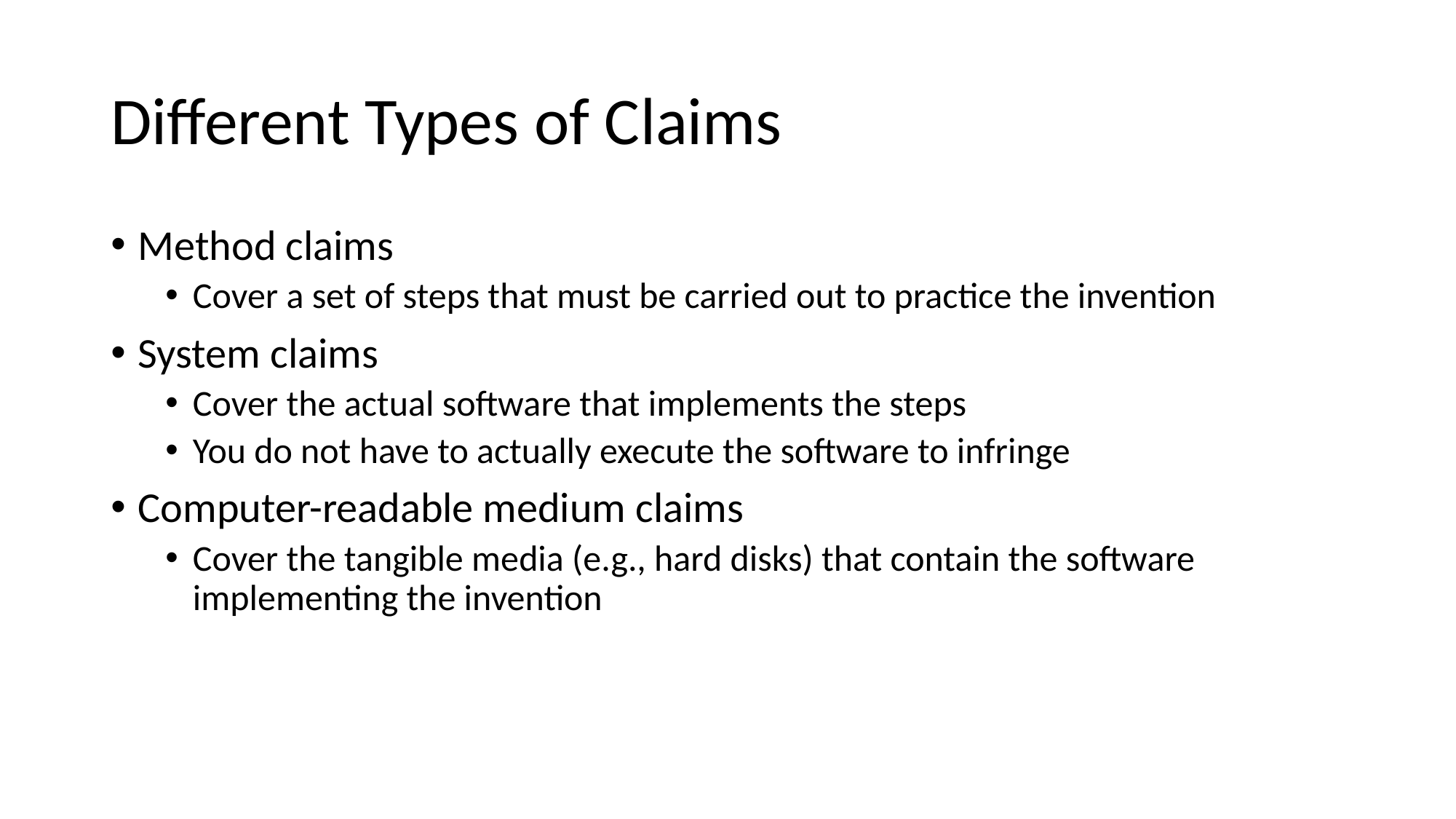

# Different Types of Claims
Method claims
Cover a set of steps that must be carried out to practice the invention
System claims
Cover the actual software that implements the steps
You do not have to actually execute the software to infringe
Computer-readable medium claims
Cover the tangible media (e.g., hard disks) that contain the software implementing the invention